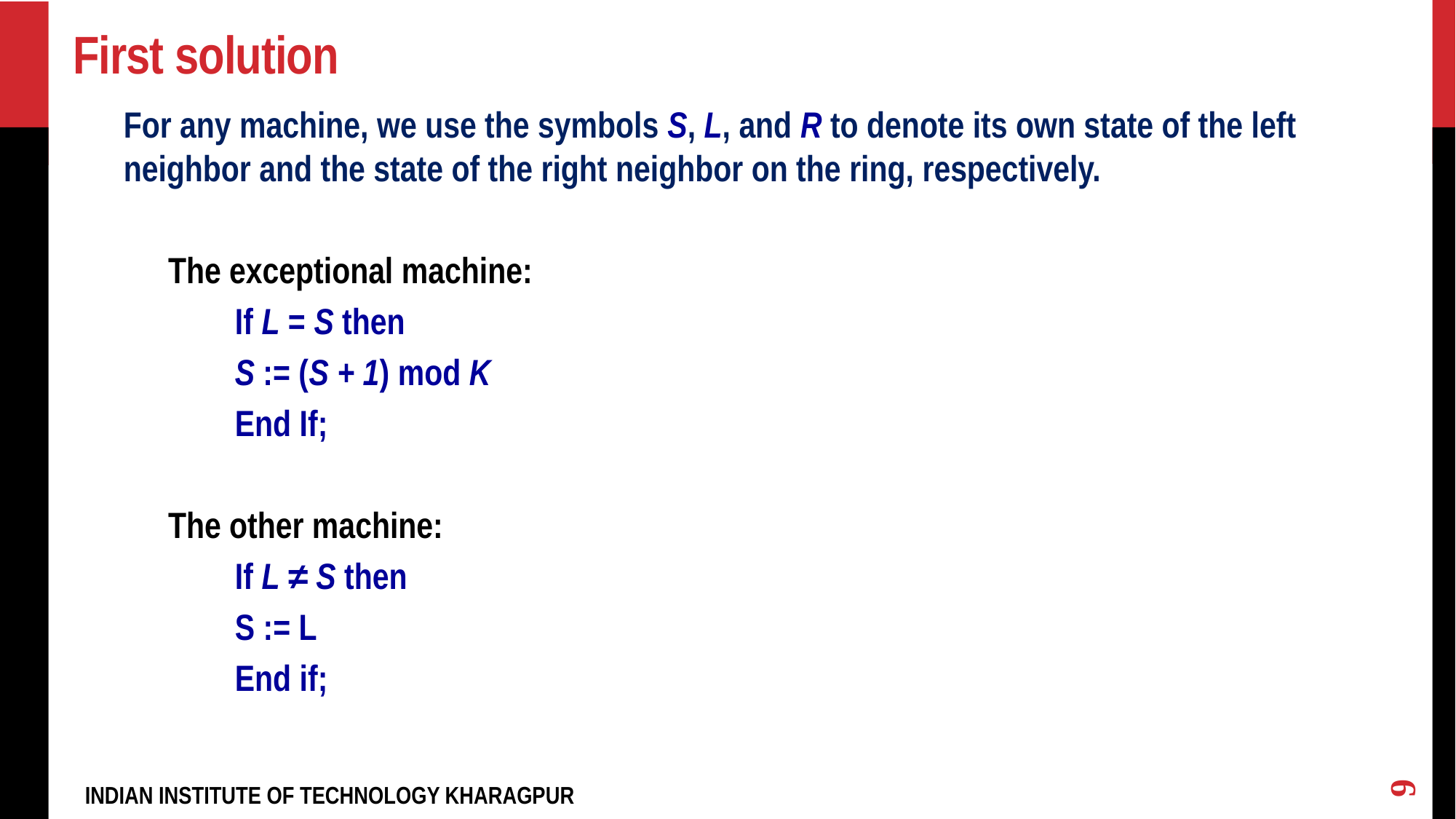

# First solution
	For any machine, we use the symbols S, L, and R to denote its own state of the left neighbor and the state of the right neighbor on the ring, respectively.

The exceptional machine:
	If L = S then
	S := (S + 1) mod K
	End If;

The other machine:
	If L ≠ S then
	S := L
	End if;

9
INDIAN INSTITUTE OF TECHNOLOGY KHARAGPUR